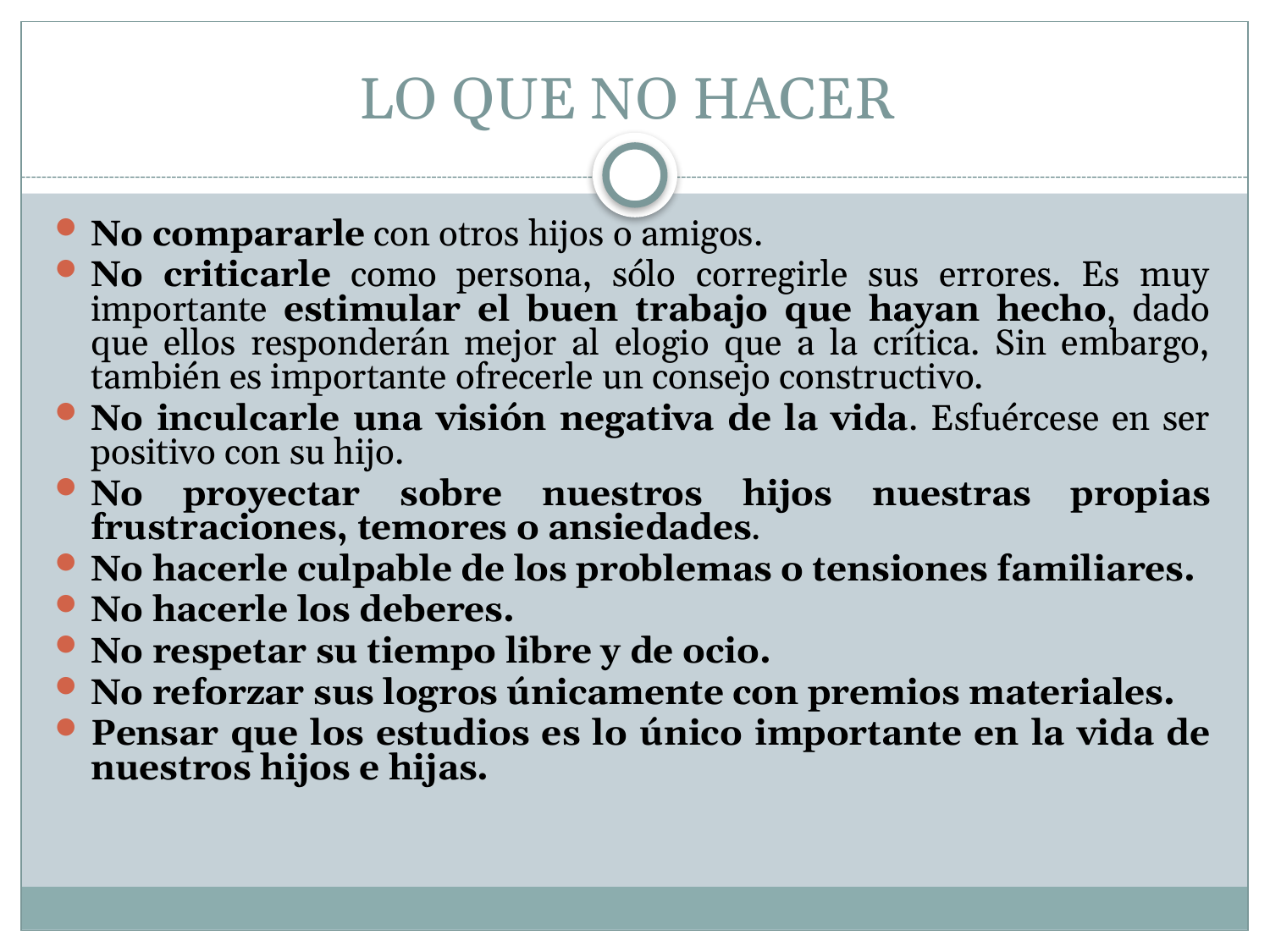

# LO QUE NO HACER
No compararle con otros hijos o amigos.
No criticarle como persona, sólo corregirle sus errores. Es muy importante estimular el buen trabajo que hayan hecho, dado que ellos responderán mejor al elogio que a la crítica. Sin embargo, también es importante ofrecerle un consejo constructivo.
No inculcarle una visión negativa de la vida. Esfuércese en ser positivo con su hijo.
No proyectar sobre nuestros hijos nuestras propias frustraciones, temores o ansiedades.
No hacerle culpable de los problemas o tensiones familiares.
No hacerle los deberes.
No respetar su tiempo libre y de ocio.
No reforzar sus logros únicamente con premios materiales.
Pensar que los estudios es lo único importante en la vida de nuestros hijos e hijas.